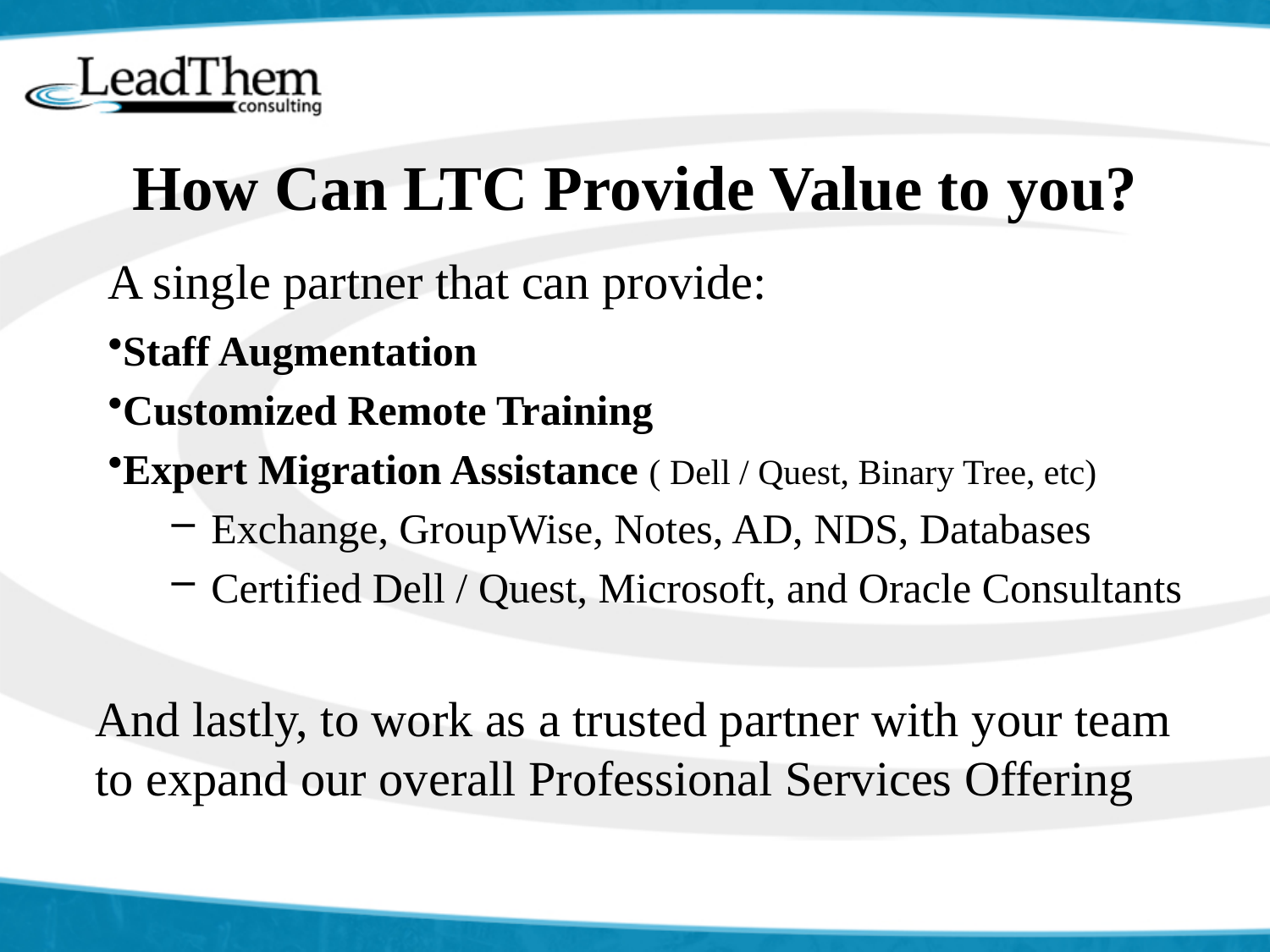

# How Can LTC Provide Value to you?
A single partner that can provide:

Staff Augmentation
Customized Remote Training
Expert Migration Assistance ( Dell / Quest, Binary Tree, etc)
Exchange, GroupWise, Notes, AD, NDS, Databases
Certified Dell / Quest, Microsoft, and Oracle Consultants
And lastly, to work as a trusted partner with your team to expand our overall Professional Services Offering